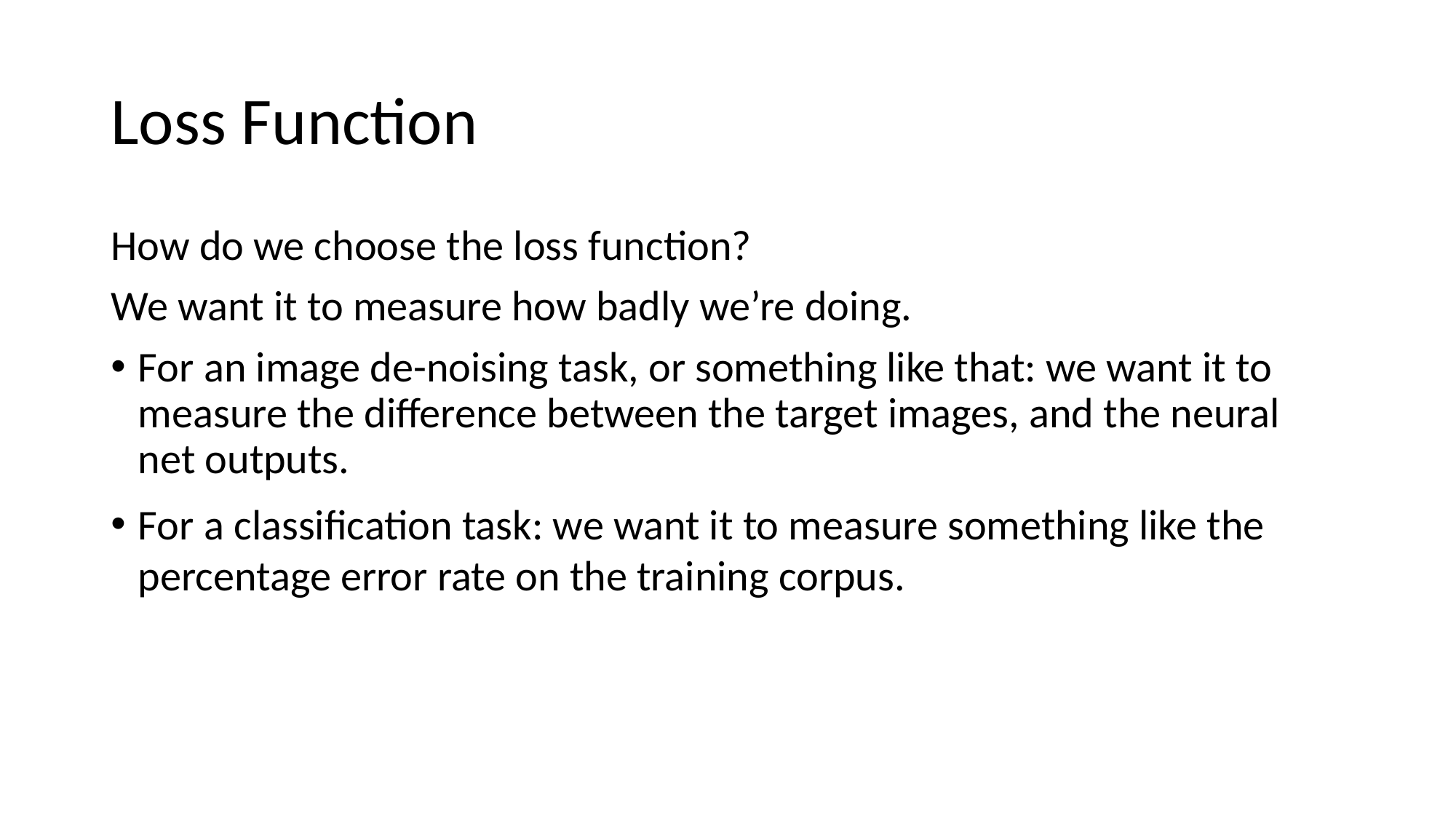

# Loss Function
How do we choose the loss function?
We want it to measure how badly we’re doing.
For an image de-noising task, or something like that: we want it to measure the difference between the target images, and the neural net outputs.
For a classification task: we want it to measure something like the percentage error rate on the training corpus.